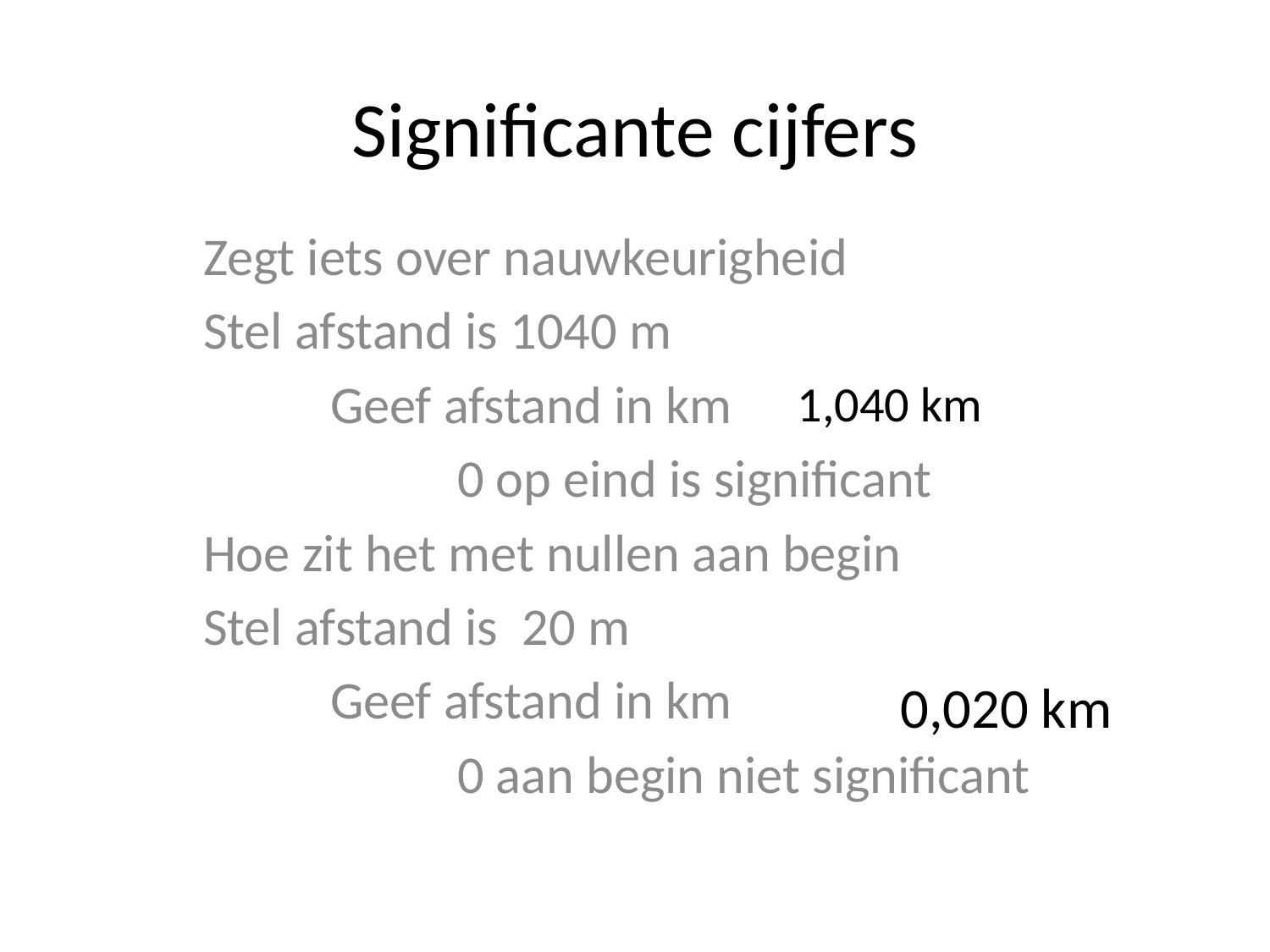

# Significante cijfers
Zegt iets over nauwkeurigheid
Stel afstand is 1040 m
	Geef afstand in km
		0 op eind is significant
Hoe zit het met nullen aan begin
Stel afstand is  20 m
	Geef afstand in km
 		0 aan begin niet significant

1,040 km
 0,020 km